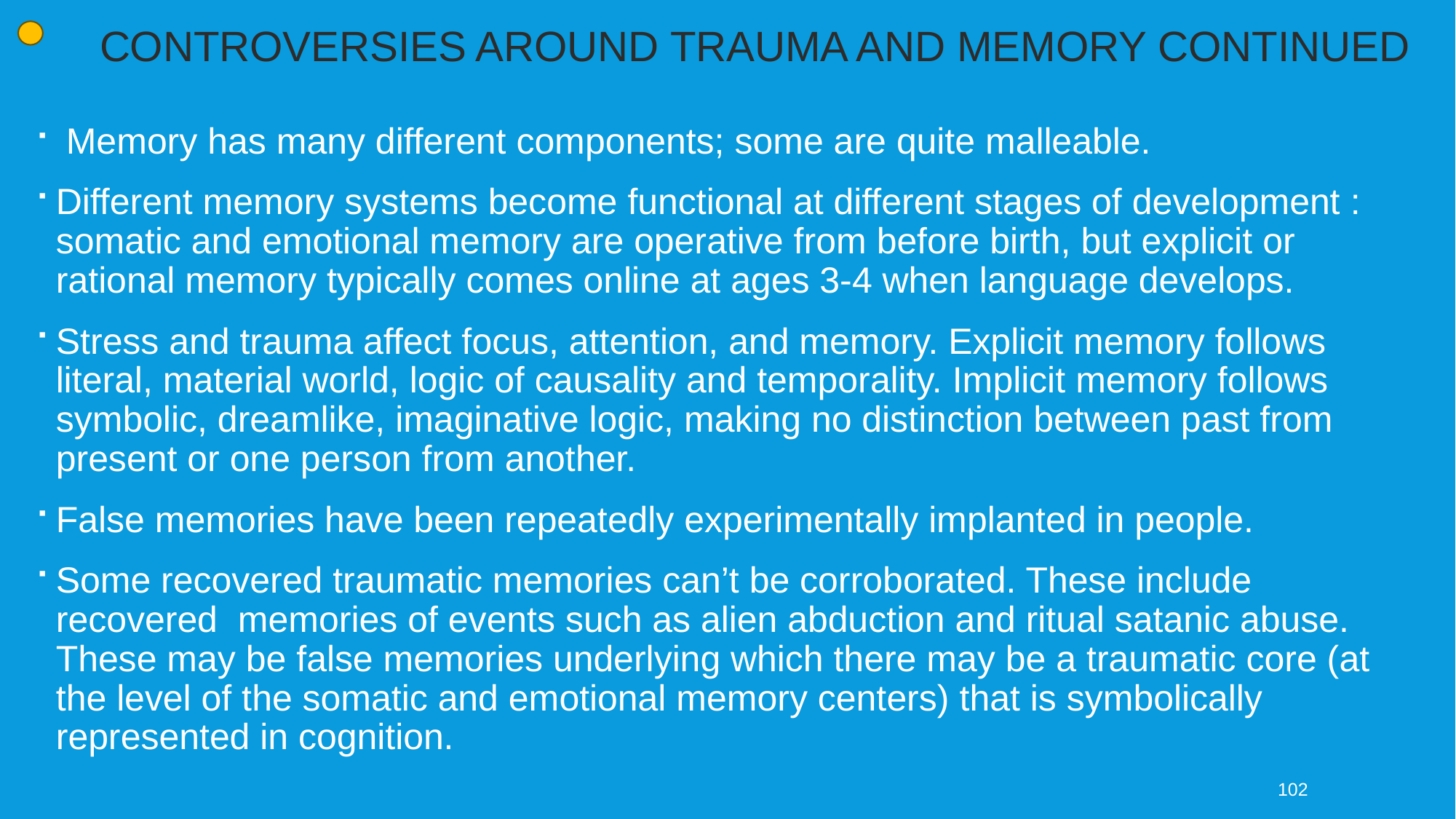

Controversies around trauma and memory continued

 Memory has many different components; some are quite malleable.
Different memory systems become functional at different stages of development : somatic and emotional memory are operative from before birth, but explicit or rational memory typically comes online at ages 3-4 when language develops.
Stress and trauma affect focus, attention, and memory. Explicit memory follows literal, material world, logic of causality and temporality. Implicit memory follows symbolic, dreamlike, imaginative logic, making no distinction between past from present or one person from another.
False memories have been repeatedly experimentally implanted in people.
Some recovered traumatic memories can’t be corroborated. These include recovered  memories of events such as alien abduction and ritual satanic abuse. These may be false memories underlying which there may be a traumatic core (at the level of the somatic and emotional memory centers) that is symbolically represented in cognition.

102